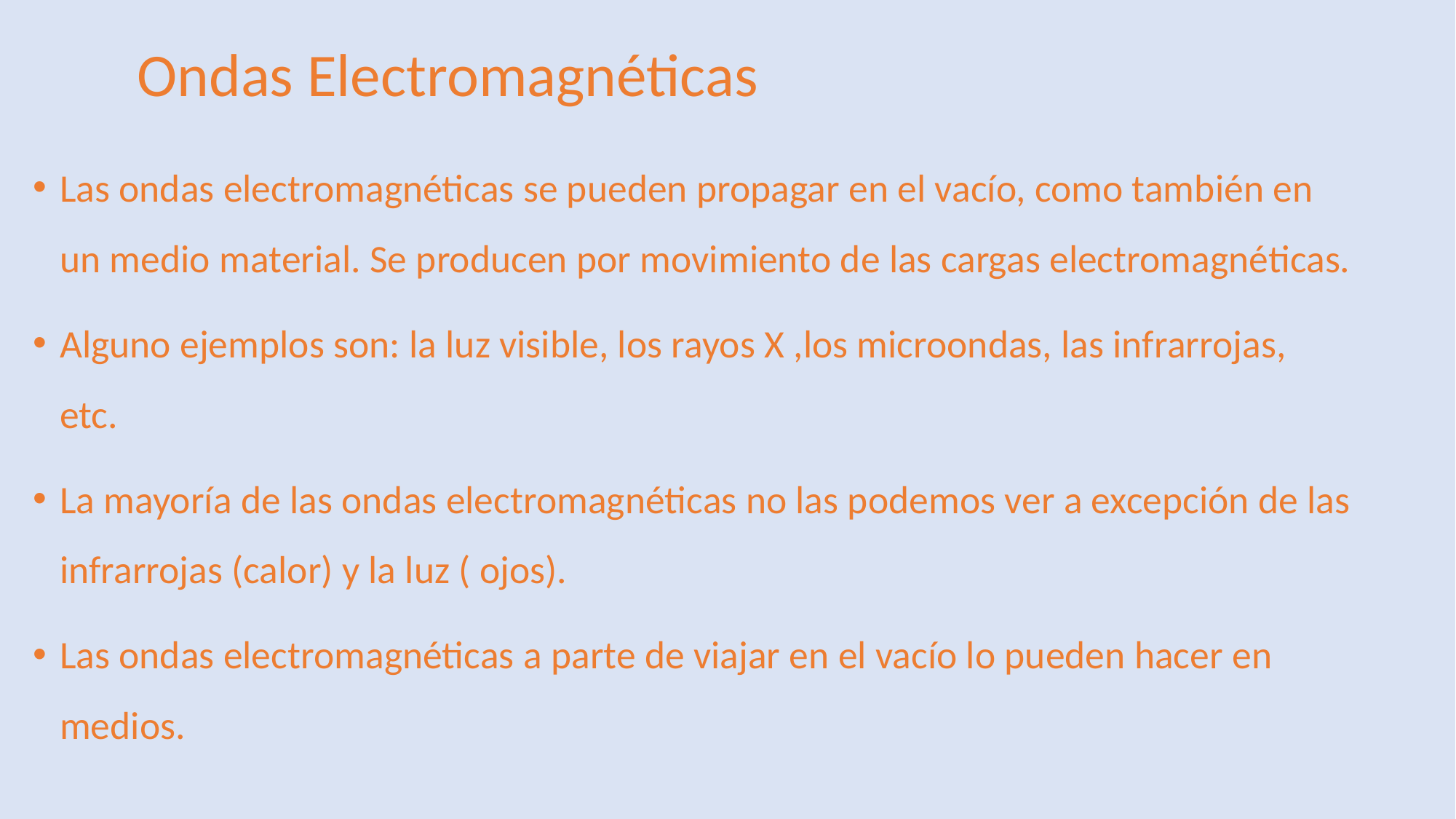

# Ondas Electromagnéticas
Las ondas electromagnéticas se pueden propagar en el vacío, como también en un medio material. Se producen por movimiento de las cargas electromagnéticas.
Alguno ejemplos son: la luz visible, los rayos X ,los microondas, las infrarrojas, etc.
La mayoría de las ondas electromagnéticas no las podemos ver a excepción de las infrarrojas (calor) y la luz ( ojos).
Las ondas electromagnéticas a parte de viajar en el vacío lo pueden hacer en medios.